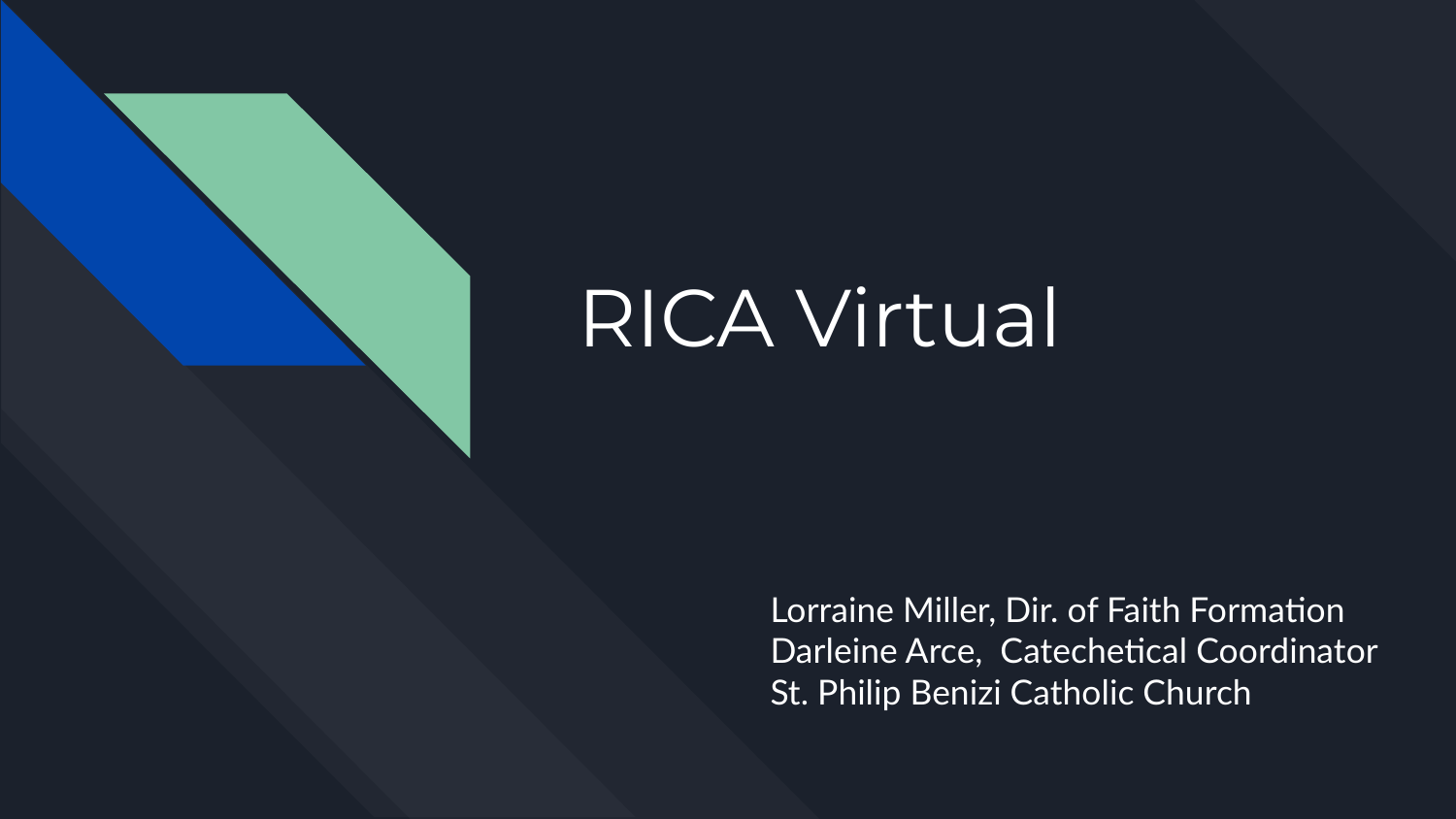

# RICA Virtual
Lorraine Miller, Dir. of Faith Formation
Darleine Arce,  Catechetical Coordinator
St. Philip Benizi Catholic Church